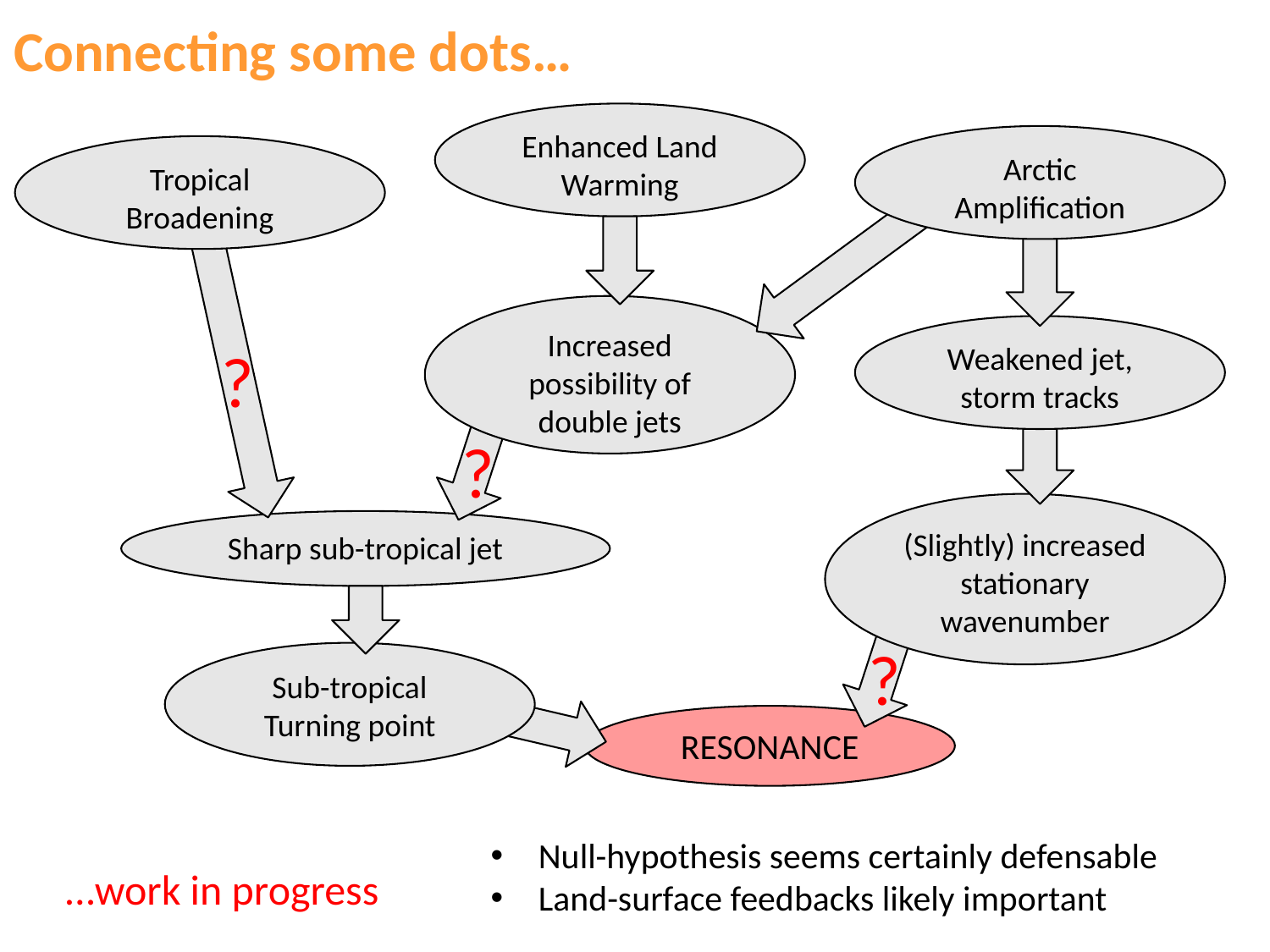

# Connecting some dots…
Enhanced Land Warming
Arctic Amplification
Tropical Broadening

Increased possibility of double jets
Weakened jet, storm tracks
?

?

(Slightly) increased stationary wavenumber
Sharp sub-tropical jet

?

Sub-tropical Turning point

RESONANCE

    …work in progress
Null-hypothesis seems certainly defensable
Land-surface feedbacks likely important
19